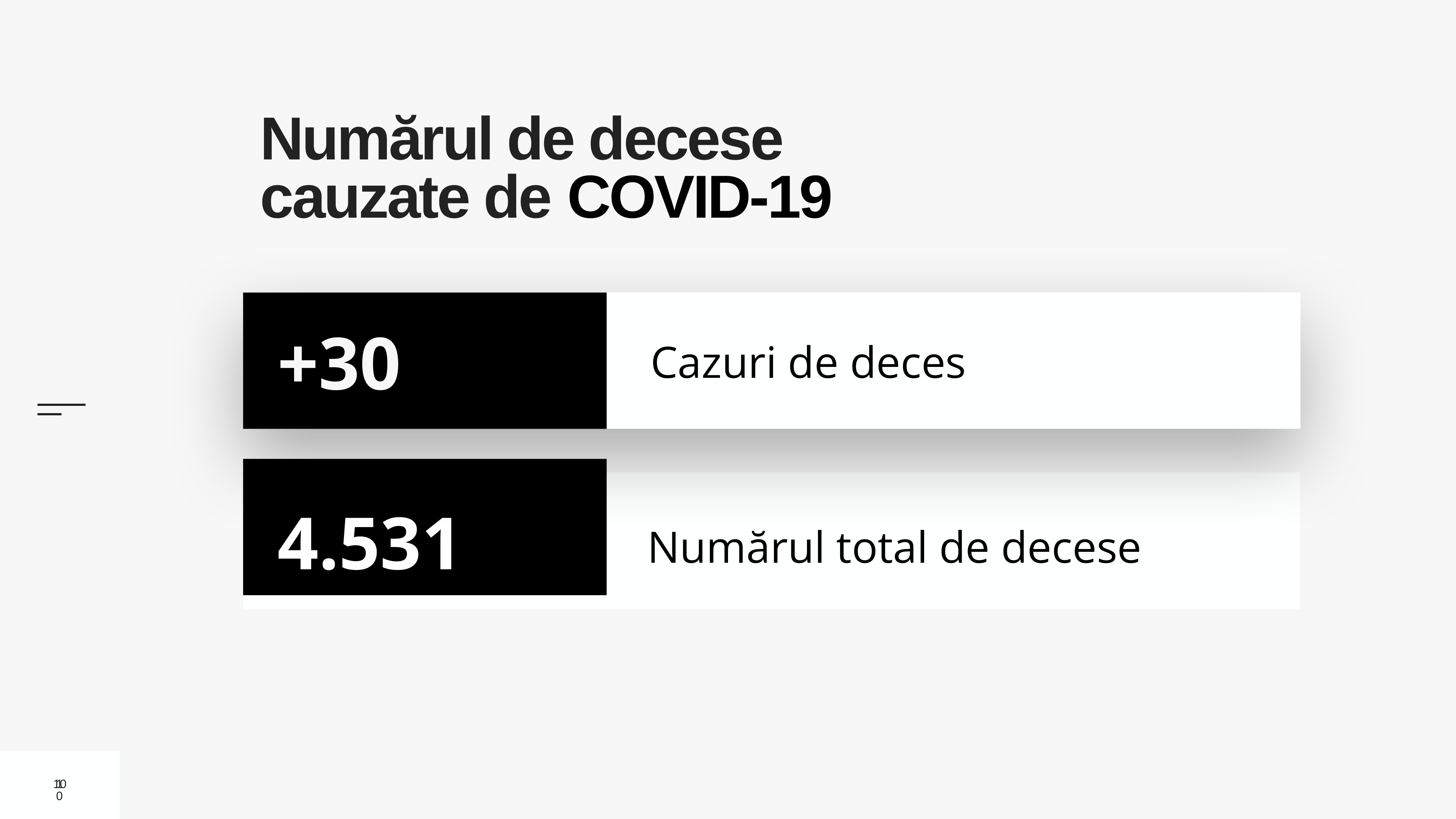

# Numărul de decese cauzate de COVID-19

Cazuri de deces

+30

4.531

Numărul total de decese
10
10